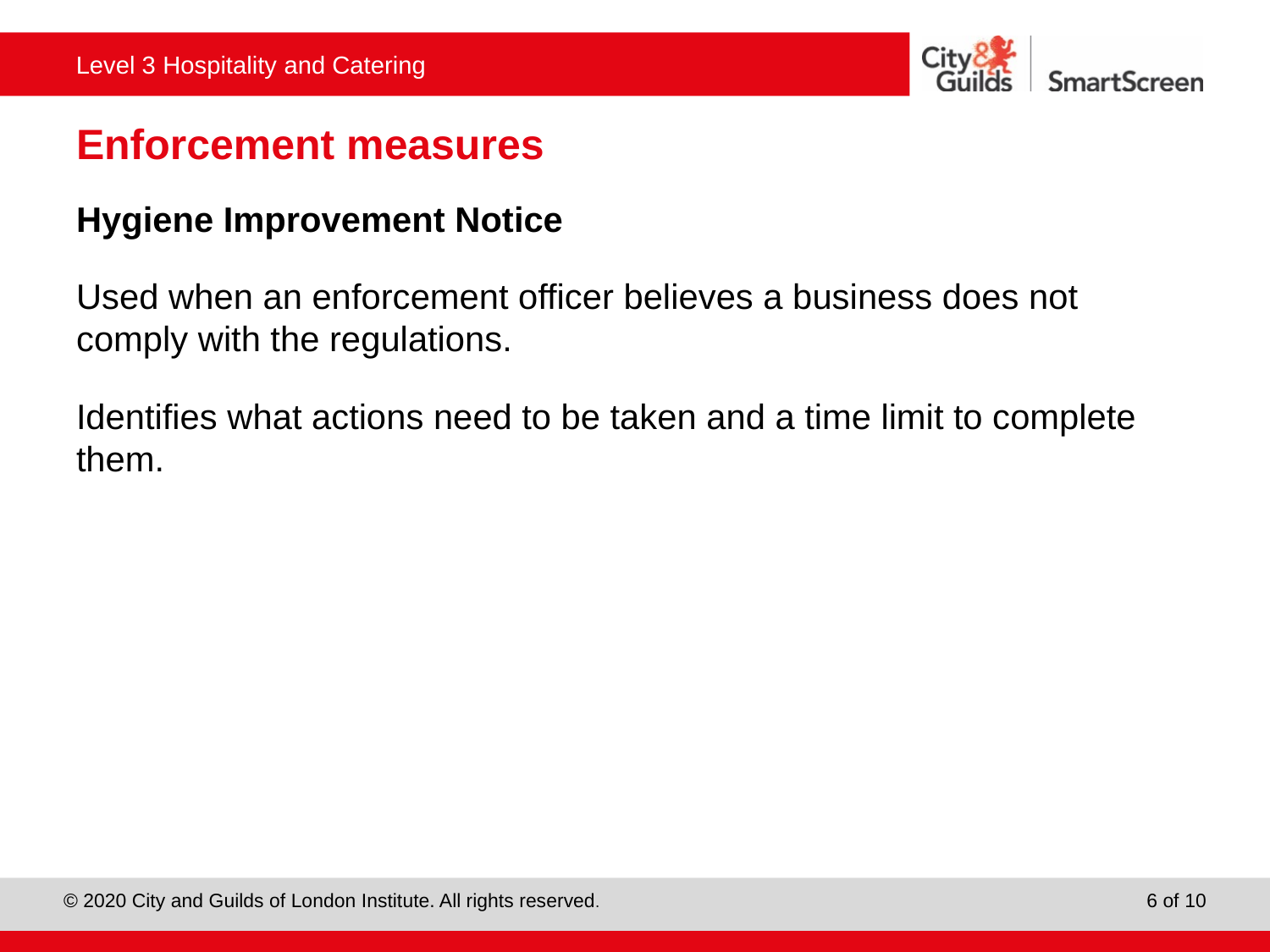

# Enforcement measures
Hygiene Improvement Notice
Used when an enforcement officer believes a business does not comply with the regulations.
Identifies what actions need to be taken and a time limit to complete them.